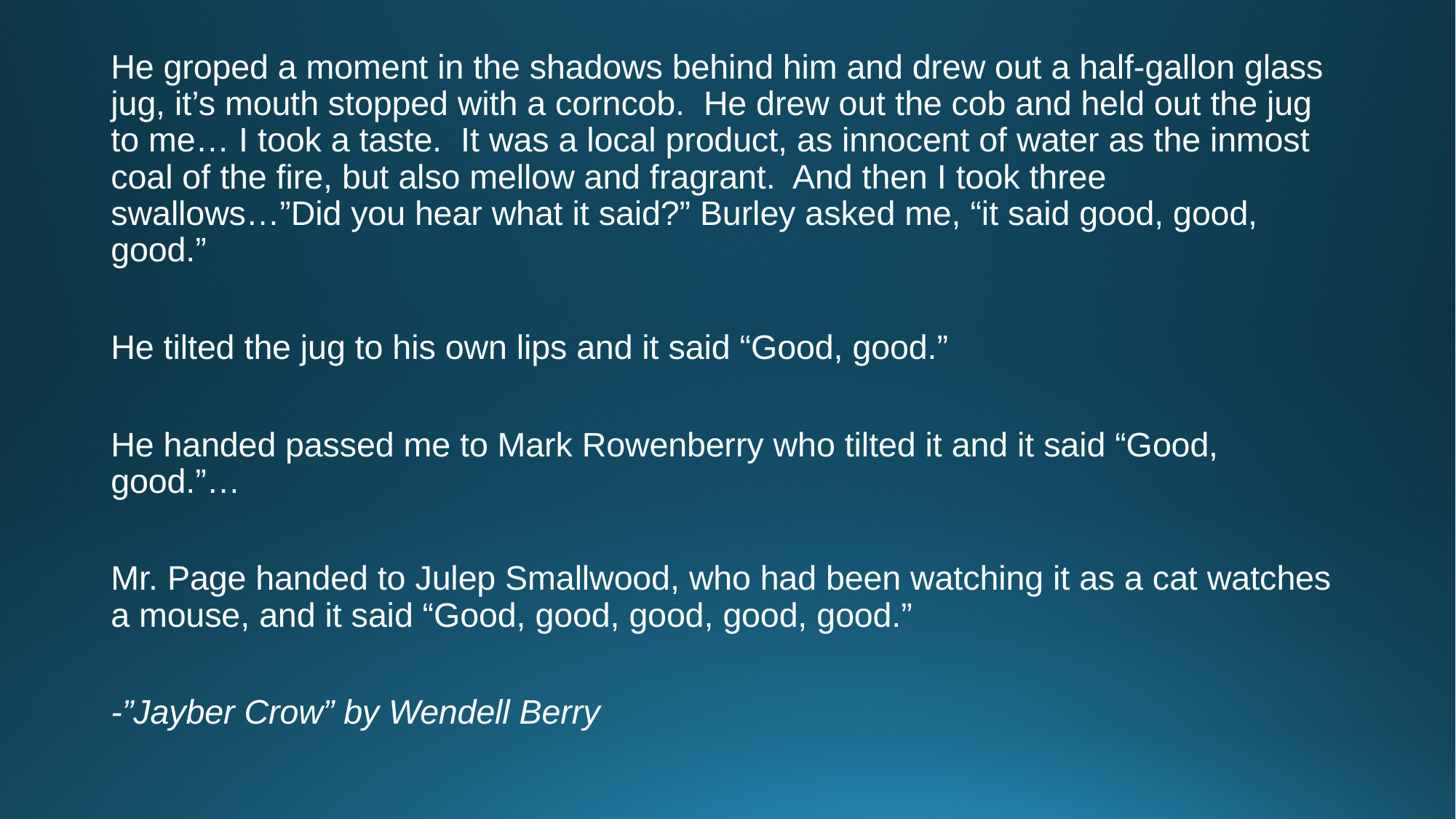

He groped a moment in the shadows behind him and drew out a half-gallon glass jug, it’s mouth stopped with a corncob.  He drew out the cob and held out the jug to me… I took a taste.  It was a local product, as innocent of water as the inmost coal of the fire, but also mellow and fragrant.  And then I took three swallows…”Did you hear what it said?” Burley asked me, “it said good, good, good.”

He tilted the jug to his own lips and it said “Good, good.”

He handed passed me to Mark Rowenberry who tilted it and it said “Good, good.”…

Mr. Page handed to Julep Smallwood, who had been watching it as a cat watches a mouse, and it said “Good, good, good, good, good.”

-”Jayber Crow” by Wendell Berry